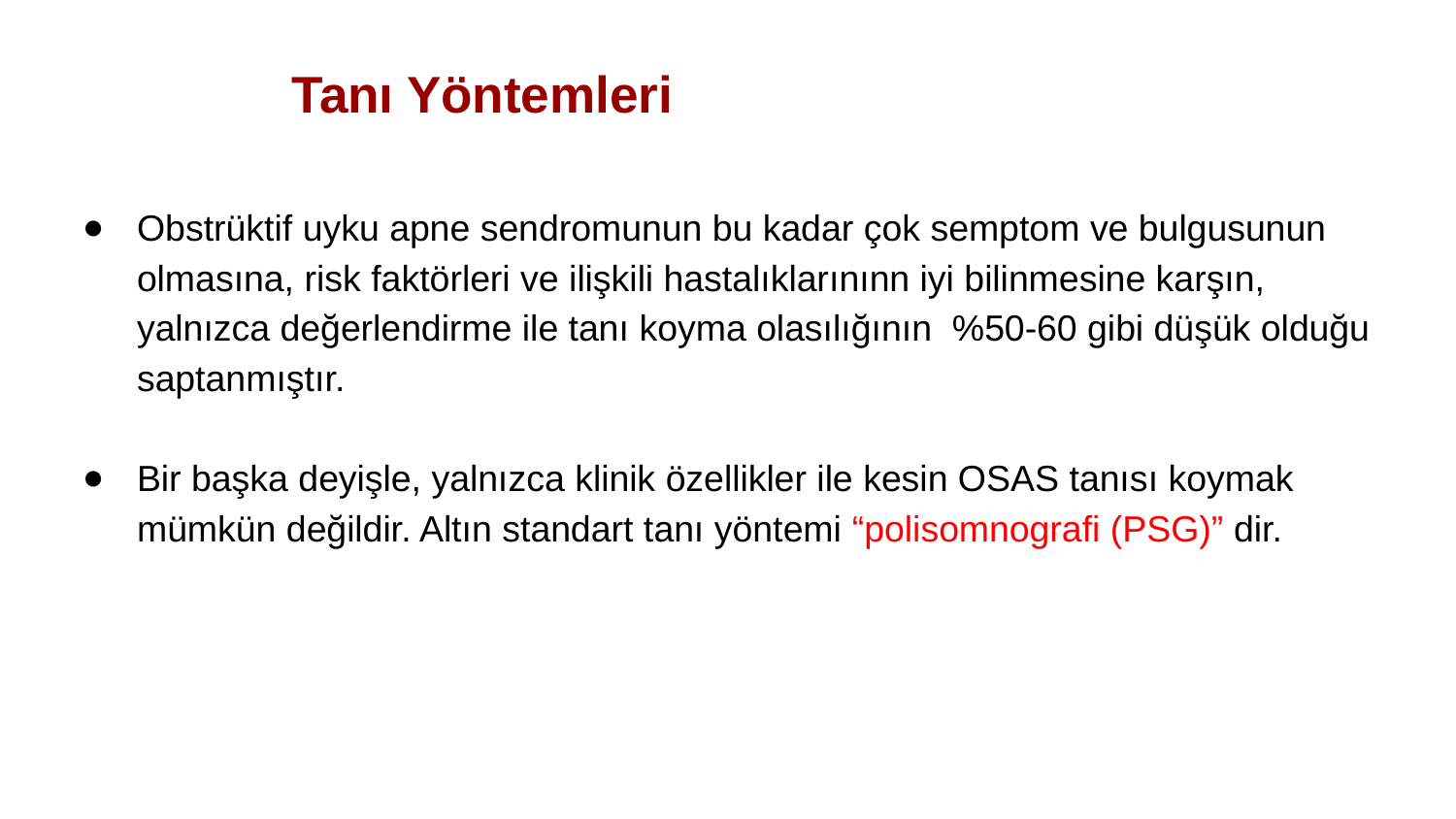

# Tanı Yöntemleri

Obstrüktif uyku apne sendromunun bu kadar çok semptom ve bulgusunun olmasına, risk faktörleri ve ilişkili hastalıklarınınn iyi bilinmesine karşın, yalnızca değerlendirme ile tanı koyma olasılığının  %50-60 gibi düşük olduğu saptanmıştır.

Bir başka deyişle, yalnızca klinik özellikler ile kesin OSAS tanısı koymak mümkün değildir. Altın standart tanı yöntemi “polisomnografi (PSG)” dir.